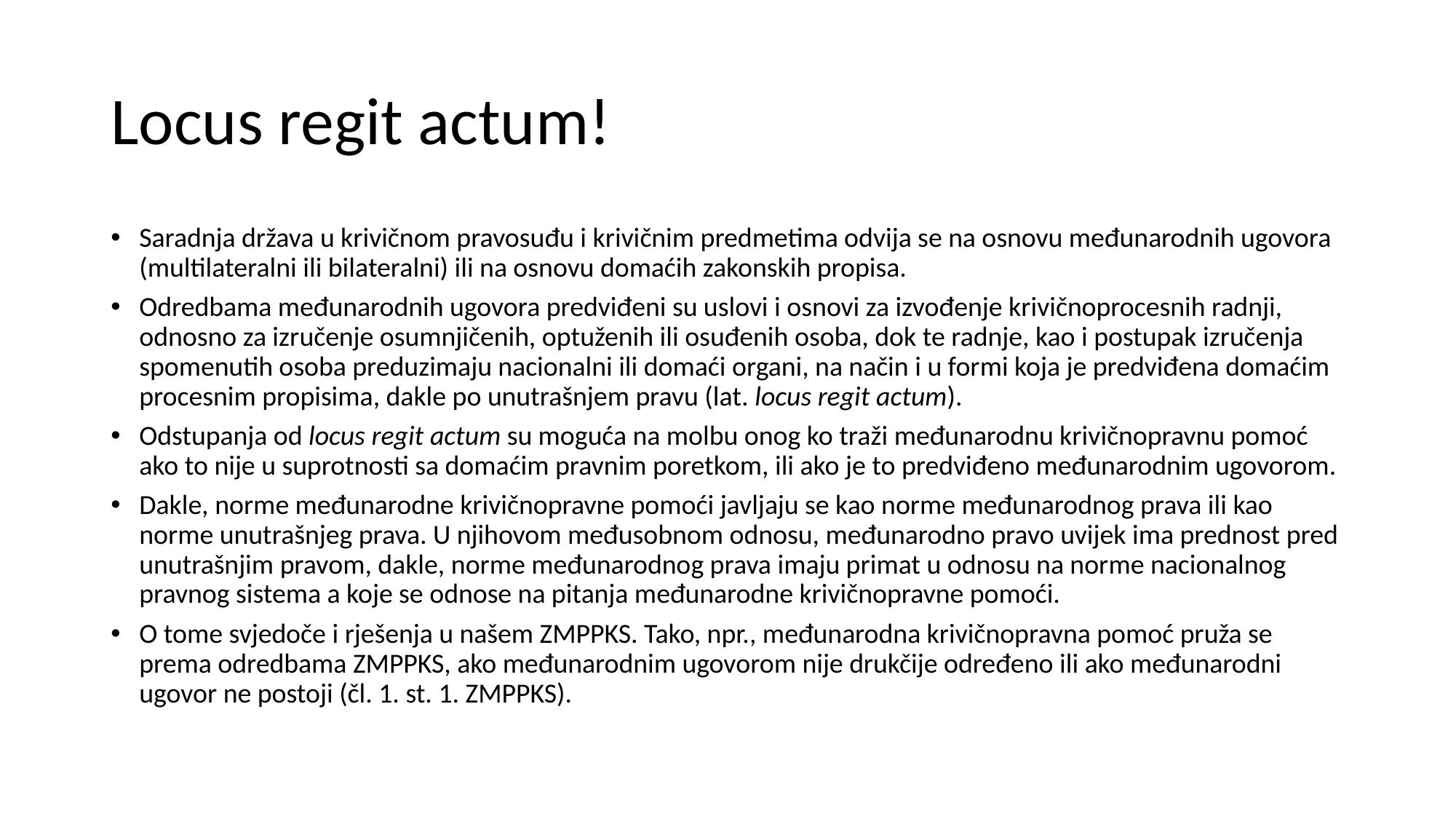

# Locus regit actum!
Saradnja država u krivičnom pravosuđu i krivičnim predmetima odvija se na osnovu međunarodnih ugovora (multilateralni ili bilateralni) ili na osnovu domaćih zakonskih propisa.
Odredbama međunarodnih ugovora predviđeni su uslovi i osnovi za izvođenje krivičnoprocesnih radnji, odnosno za izručenje osumnjičenih, optuženih ili osuđenih osoba, dok te radnje, kao i postupak izručenja spomenutih osoba preduzimaju nacionalni ili domaći organi, na način i u formi koja je predviđena domaćim procesnim propisima, dakle po unutrašnjem pravu (lat. locus regit actum).
Odstupanja od locus regit actum su moguća na molbu onog ko traži međunarodnu krivičnopravnu pomoć ako to nije u suprotnosti sa domaćim pravnim poretkom, ili ako je to predviđeno međunarodnim ugovorom.
Dakle, norme međunarodne krivičnopravne pomoći javljaju se kao norme međunarodnog prava ili kao norme unutrašnjeg prava. U njihovom međusobnom odnosu, međunarodno pravo uvijek ima prednost pred unutrašnjim pravom, dakle, norme međunarodnog prava imaju primat u odnosu na norme nacionalnog pravnog sistema a koje se odnose na pitanja međunarodne krivičnopravne pomoći.
O tome svjedoče i rješenja u našem ZMPPKS. Tako, npr., međunarodna krivičnopravna pomoć pruža se prema odredbama ZMPPKS, ako međunarodnim ugovorom nije drukčije određeno ili ako međunarodni ugovor ne postoji (čl. 1. st. 1. ZMPPKS).